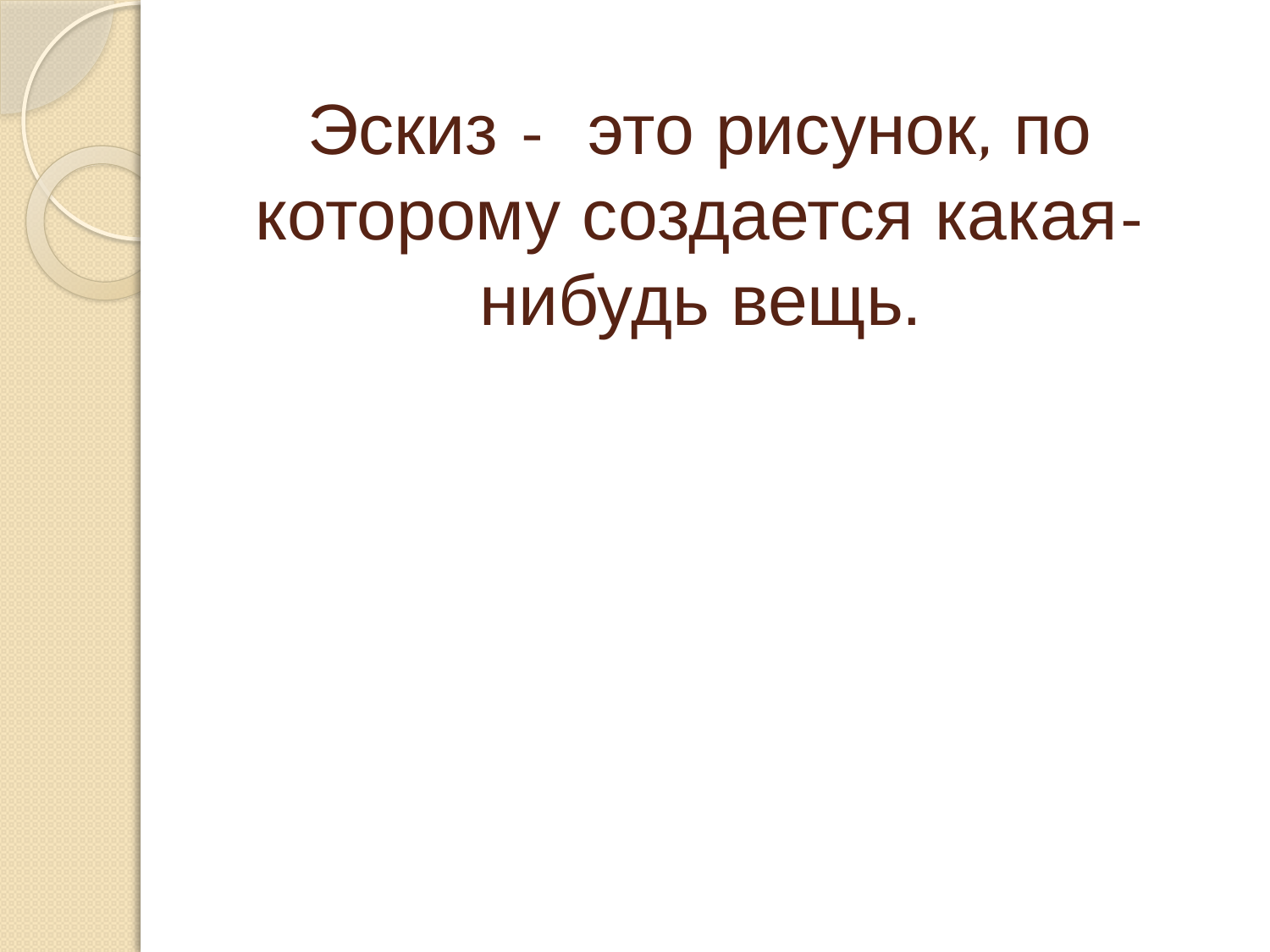

# Эскиз -  это рисунок, по которому создается какая-нибудь вещь.